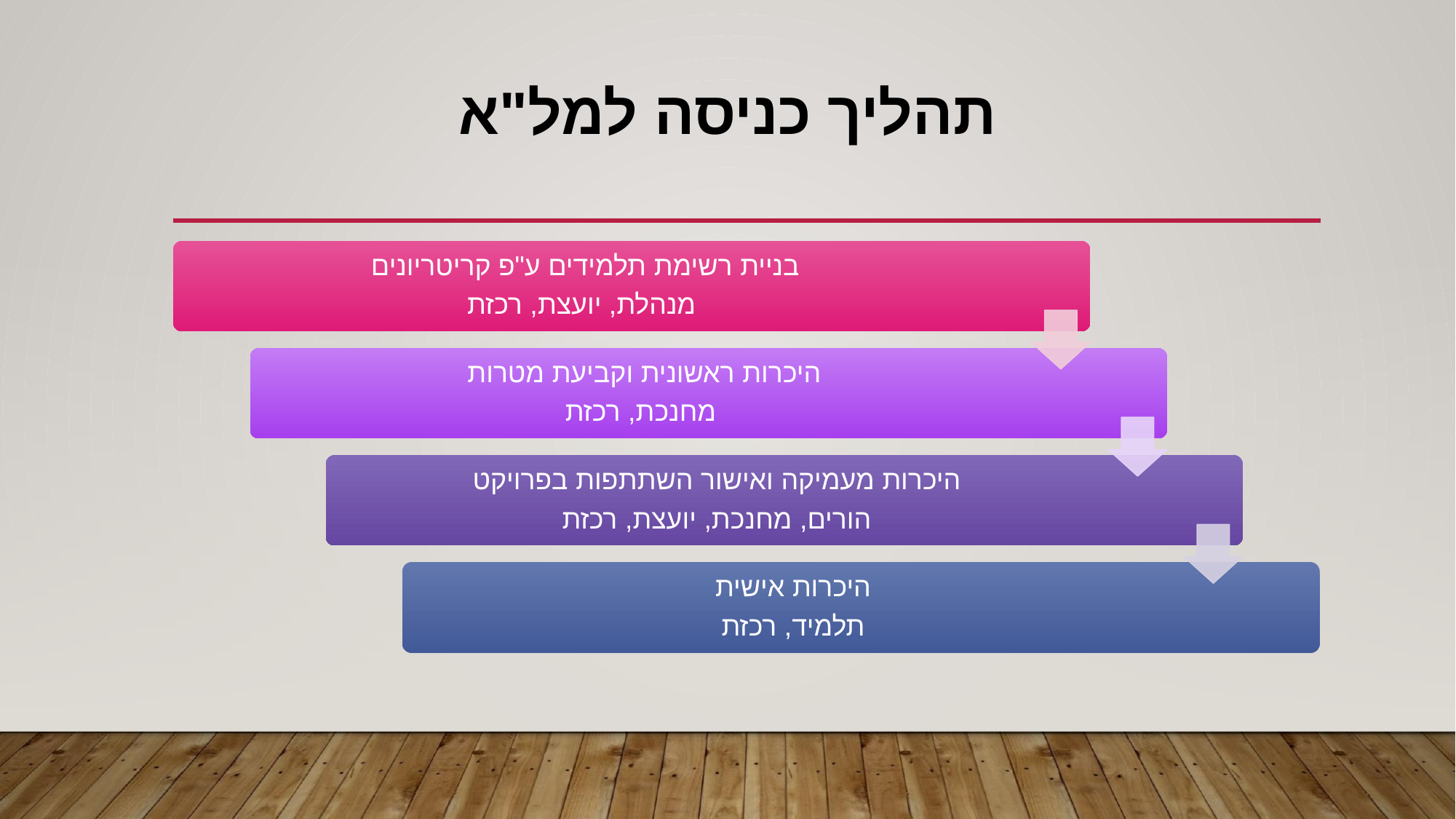

# תהליך כניסה למל"א

בניית רשימת תלמידים ע"פ קריטריונים
מנהלת, יועצת, רכזת

היכרות ראשונית וקביעת מטרות
מחנכת, רכזת

היכרות מעמיקה ואישור השתתפות בפרויקט
הורים, מחנכת, יועצת, רכזת

היכרות אישית
תלמיד, רכזת